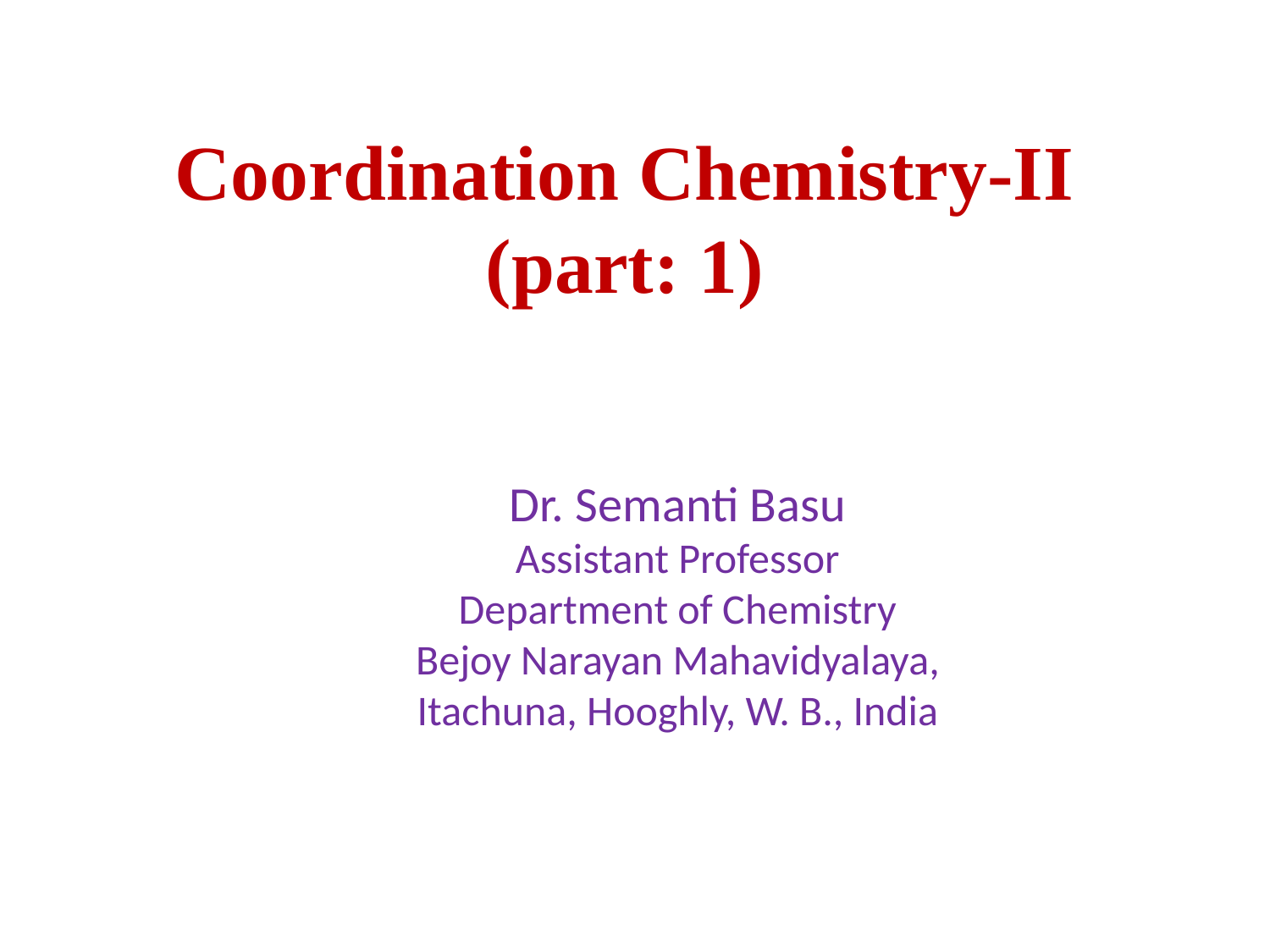

Coordination Chemistry-II (part: 1)
Dr. Semanti Basu
Assistant Professor
Department of Chemistry
Bejoy Narayan Mahavidyalaya,
Itachuna, Hooghly, W. B., India